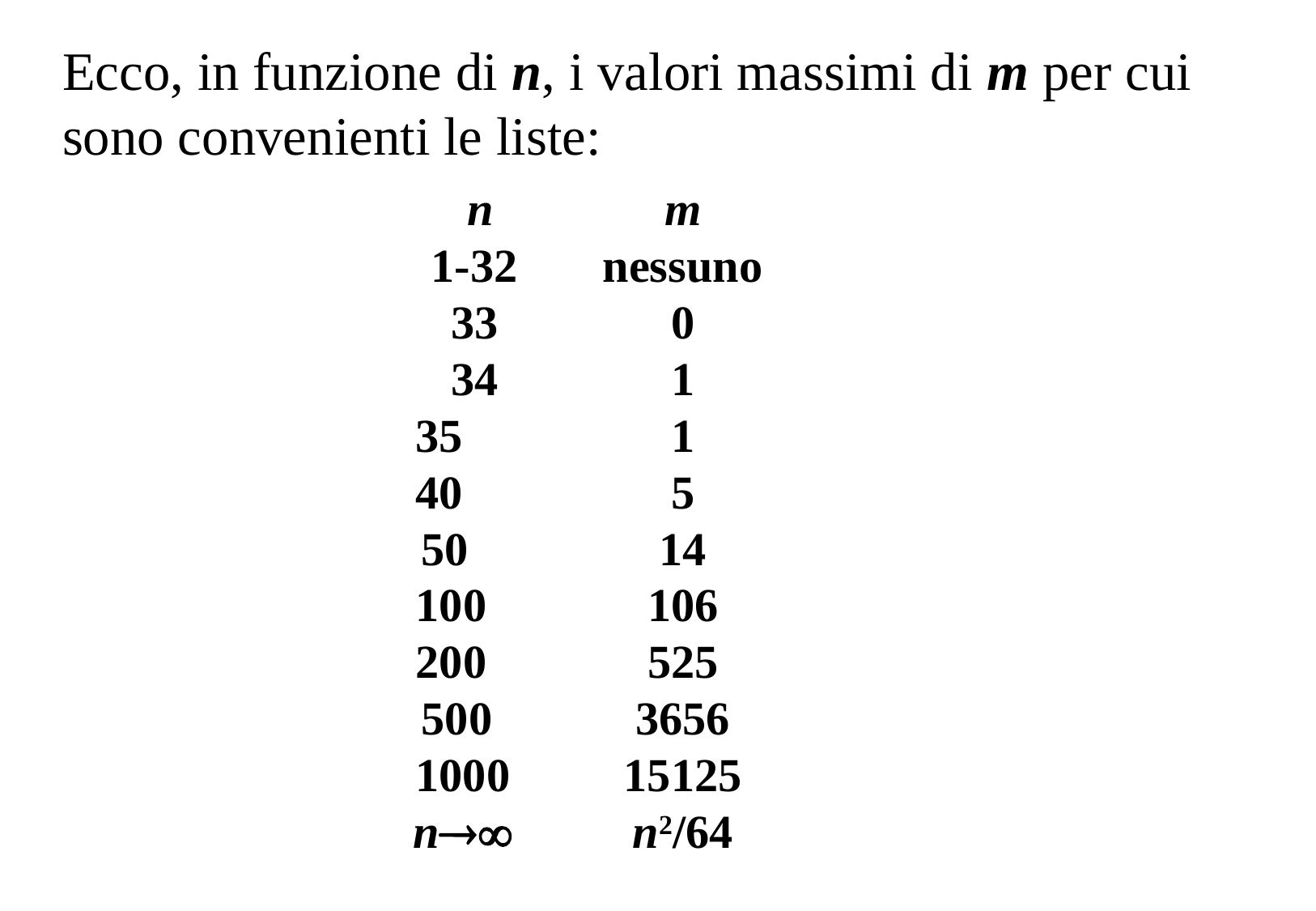

Ecco, in funzione di n, i valori massimi di m per cui sono convenienti le liste:
n
1-32
33
34
35
40
50
100
200
500
1000
n→∞
m
nessuno
0
1
1
5
14
106
525
3656
15125
n2/64